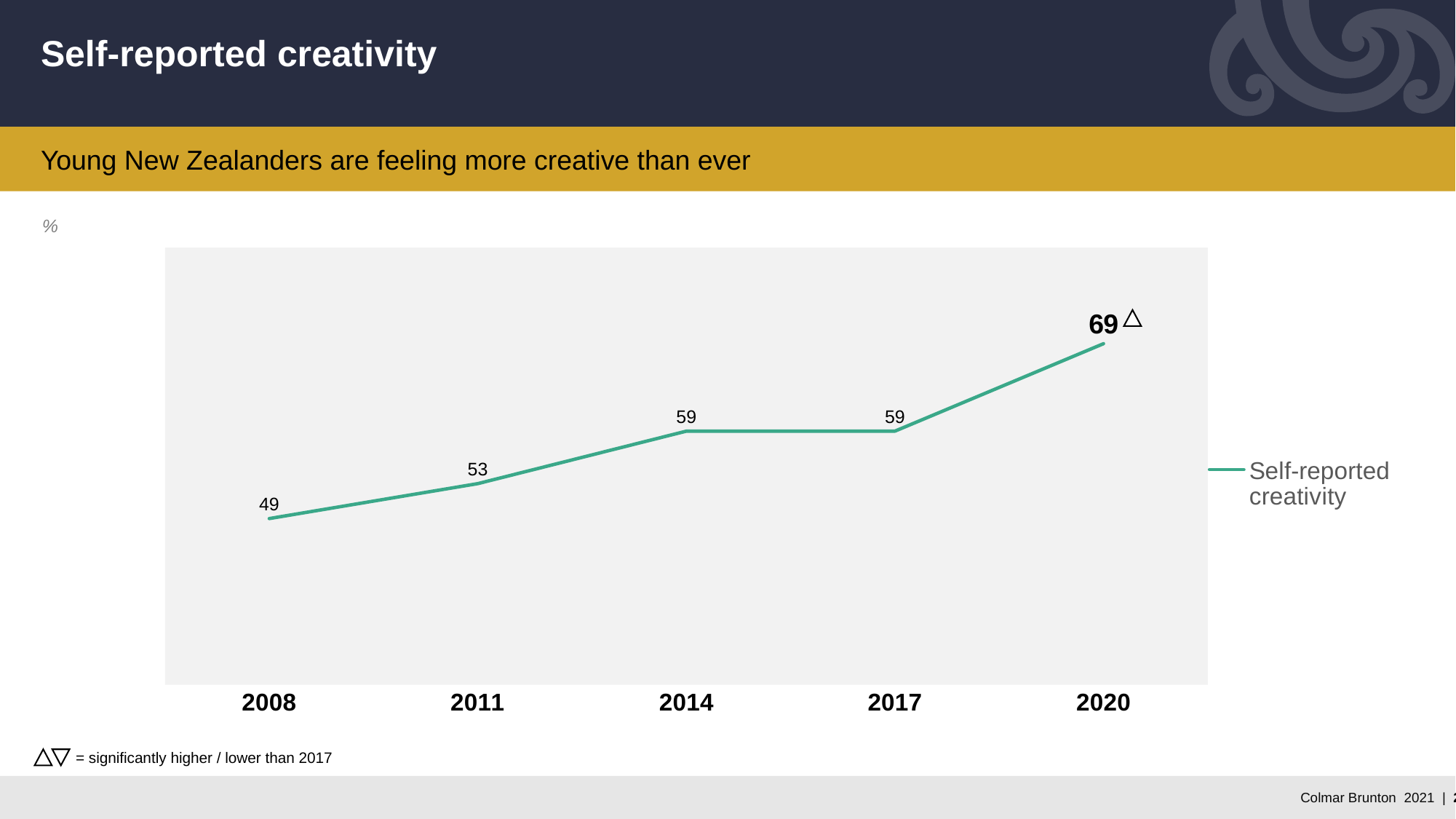

# Self-reported creativity

Young New Zealanders are feeling more creative than ever
%

### Chart

| Category | Self-reported creativity |
|---|---|
| 2008 | 49.0 |
| 2011 | 53.0 |
| 2014 | 59.0 |
| 2017 | 59.0 |
| 2020 | 69.0 |
= significantly higher / lower than 2017